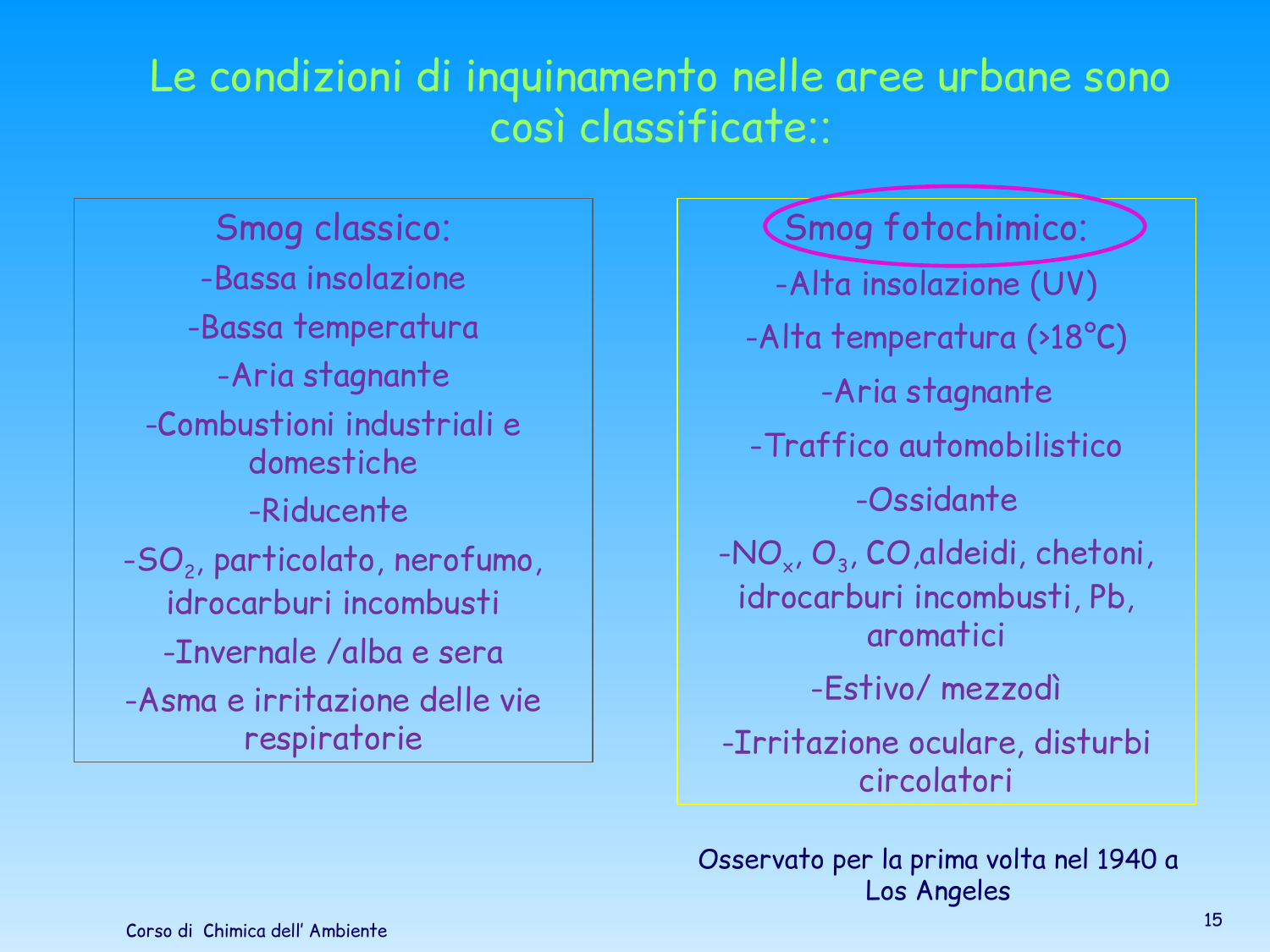

Le condizioni di inquinamento nelle aree urbane sono così classificate::

Smog classico:
-Bassa insolazione
-Bassa temperatura
-Aria stagnante
-Combustioni industriali e domestiche
-Riducente
-SO2, particolato, nerofumo, idrocarburi incombusti
-Invernale /alba e sera
-Asma e irritazione delle vie respiratorie
Smog fotochimico:
-Alta insolazione (UV)
-Alta temperatura (>18°C)
-Aria stagnante
-Traffico automobilistico
-Ossidante
-NOx, O3, CO,aldeidi, chetoni, idrocarburi incombusti, Pb, aromatici
-Estivo/ mezzodì
-Irritazione oculare, disturbi circolatori
Osservato per la prima volta nel 1940 a Los Angeles
15
Corso di  Chimica dell’ Ambiente